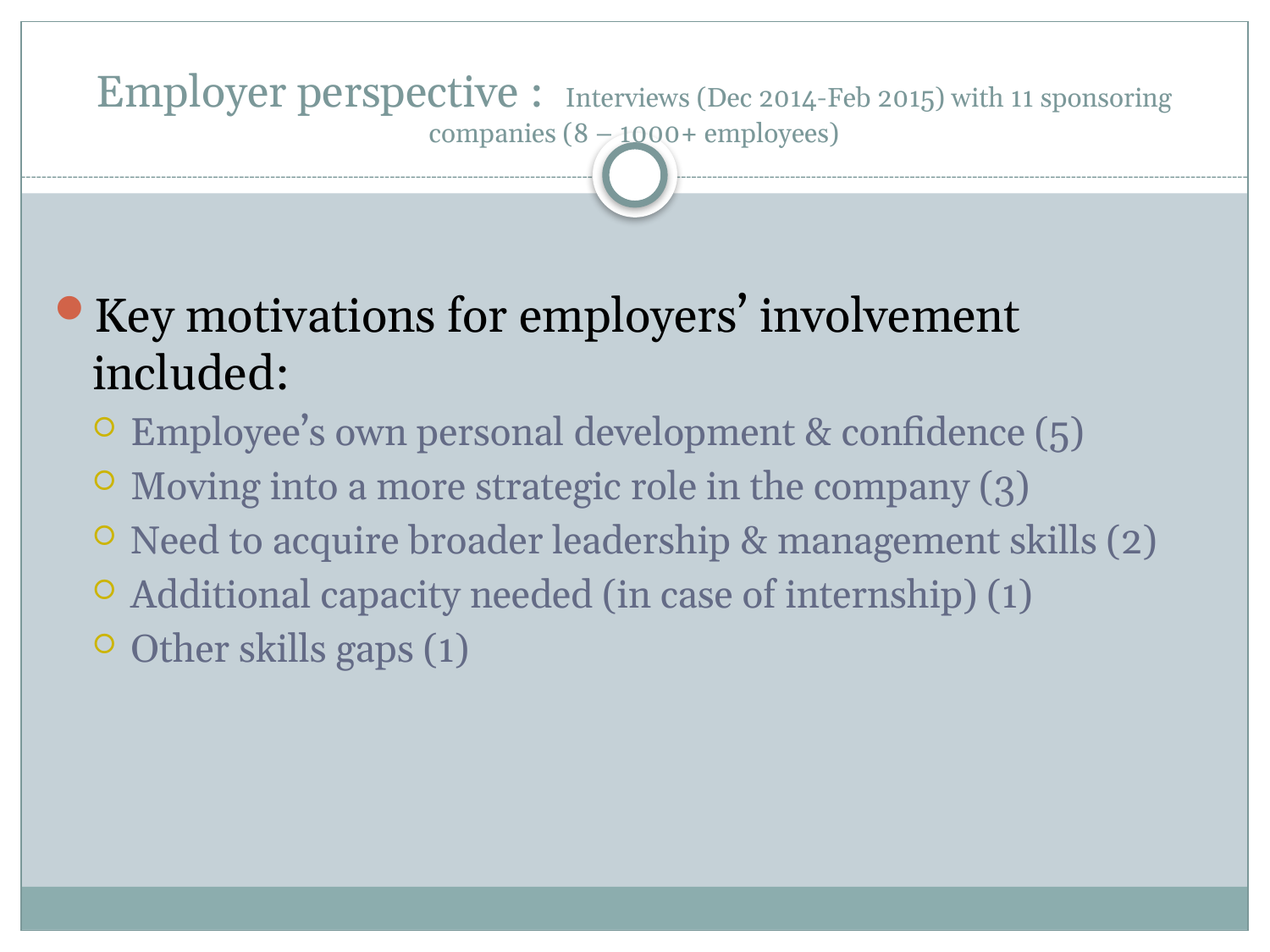

# Employer perspective :  Interviews (Dec 2014-Feb 2015) with 11 sponsoring companies (8 – 1000+ employees)

Key motivations for employers’ involvement included:
Employee’s own personal development & confidence (5)
Moving into a more strategic role in the company (3)
Need to acquire broader leadership & management skills (2)
Additional capacity needed (in case of internship) (1)
Other skills gaps (1)